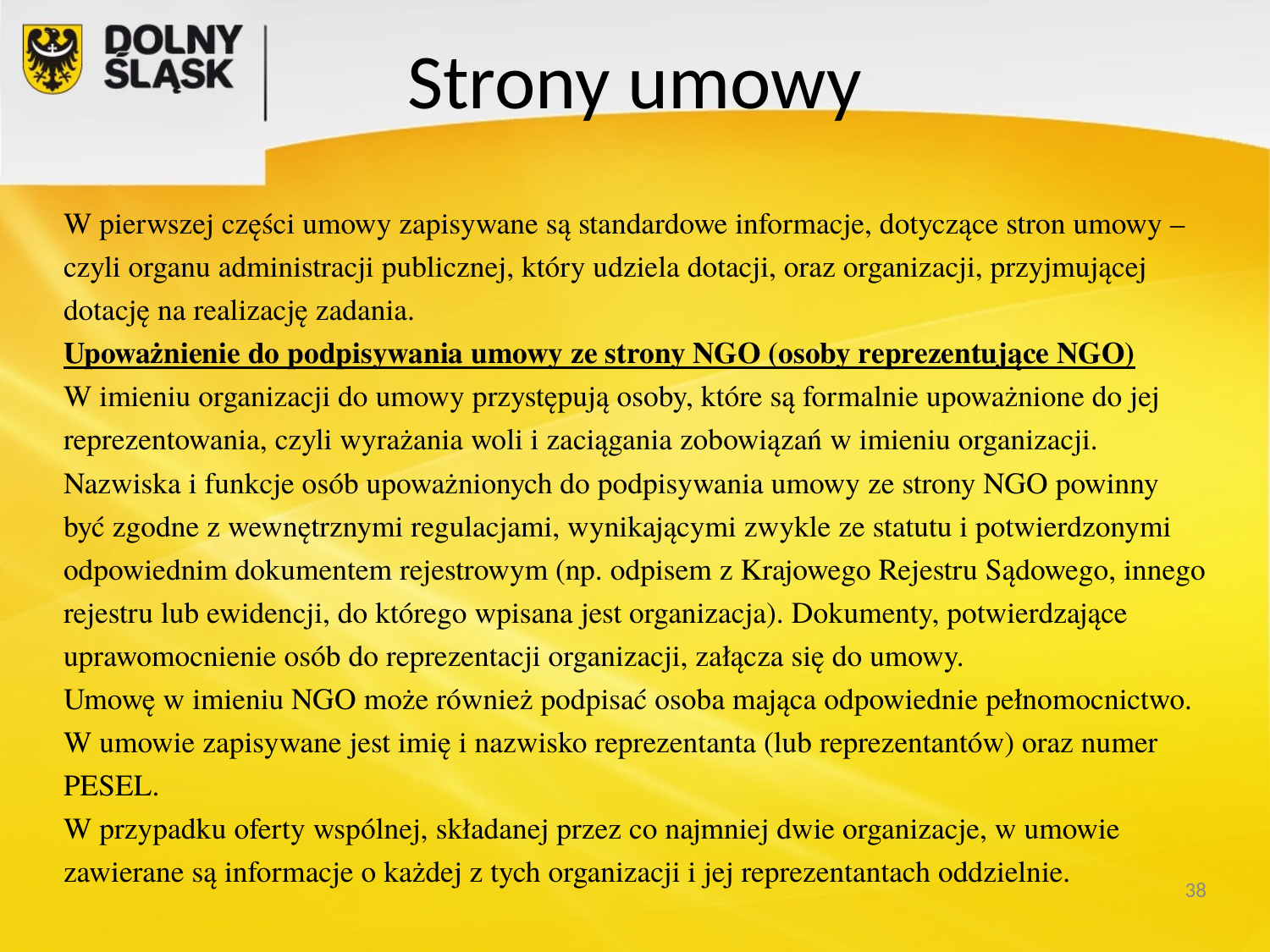

# Strony umowy

W pierwszej części umowy zapisywane są standardowe informacje, dotyczące stron umowy – czyli organu administracji publicznej, który udziela dotacji, oraz organizacji, przyjmującej dotację na realizację zadania.
Upoważnienie do podpisywania umowy ze strony NGO (osoby reprezentujące NGO)
W imieniu organizacji do umowy przystępują osoby, które są formalnie upoważnione do jej reprezentowania, czyli wyrażania woli i zaciągania zobowiązań w imieniu organizacji. Nazwiska i funkcje osób upoważnionych do podpisywania umowy ze strony NGO powinny być zgodne z wewnętrznymi regulacjami, wynikającymi zwykle ze statutu i potwierdzonymi odpowiednim dokumentem rejestrowym (np. odpisem z Krajowego Rejestru Sądowego, innego rejestru lub ewidencji, do którego wpisana jest organizacja). Dokumenty, potwierdzające uprawomocnienie osób do reprezentacji organizacji, załącza się do umowy.
Umowę w imieniu NGO może również podpisać osoba mająca odpowiednie pełnomocnictwo.
W umowie zapisywane jest imię i nazwisko reprezentanta (lub reprezentantów) oraz numer PESEL.
W przypadku oferty wspólnej, składanej przez co najmniej dwie organizacje, w umowie zawierane są informacje o każdej z tych organizacji i jej reprezentantach oddzielnie.
38